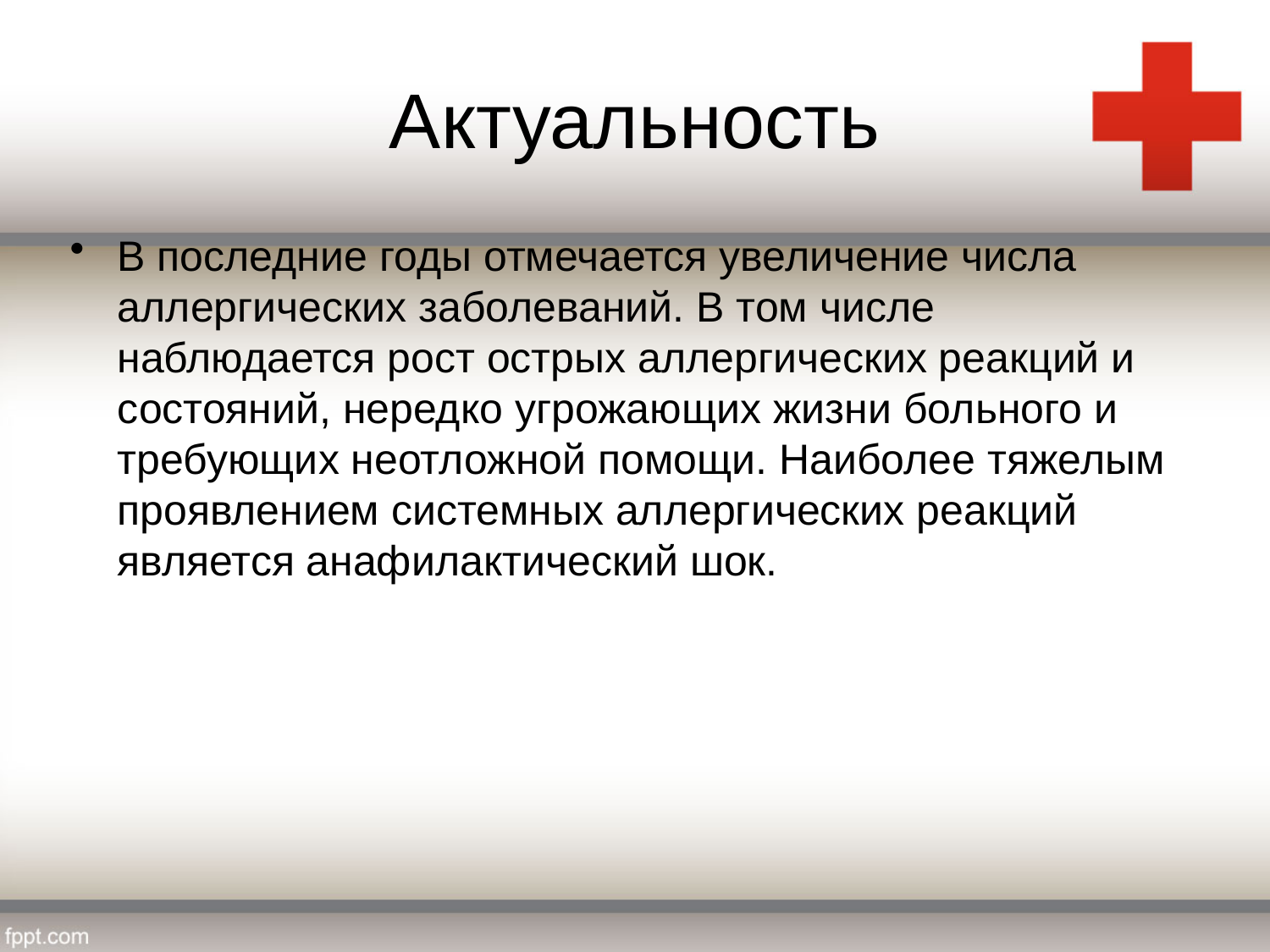

# Актуальность
В последние годы отмечается увеличение числа аллергических заболеваний. В том числе наблюдается рост острых аллергических реакций и состояний, нередко угрожающих жизни больного и требующих неотложной помощи. Наиболее тяжелым проявлением системных аллергических реакций является анафилактический шок.